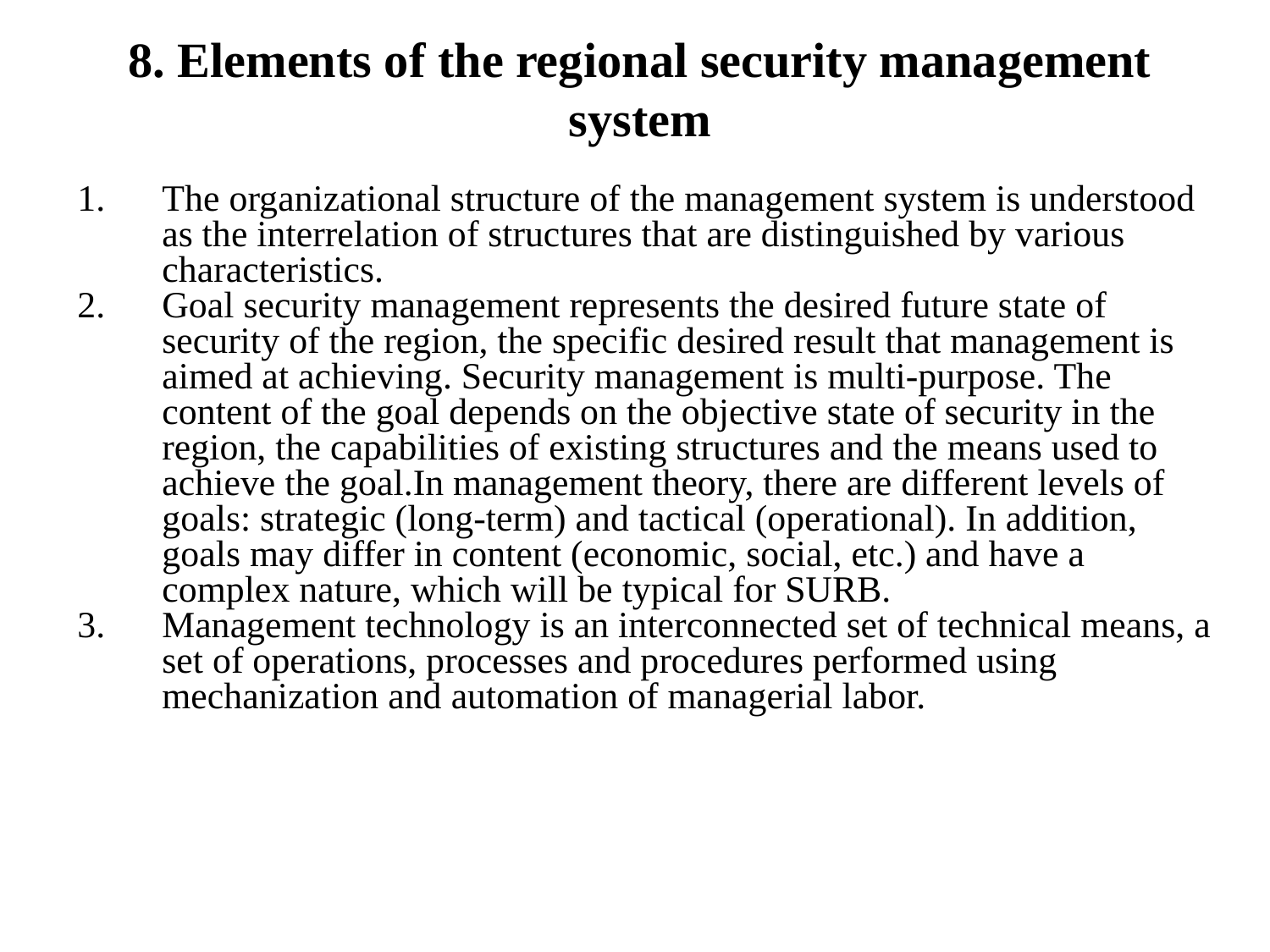

8. Elements of the regional security management system
The organizational structure of the management system is understood as the interrelation of structures that are distinguished by various characteristics.
Goal security management represents the desired future state of security of the region, the specific desired result that management is aimed at achieving. Security management is multi-purpose. The content of the goal depends on the objective state of security in the region, the capabilities of existing structures and the means used to achieve the goal.In management theory, there are different levels of goals: strategic (long-term) and tactical (operational). In addition, goals may differ in content (economic, social, etc.) and have a complex nature, which will be typical for SURB.
Management technology is an interconnected set of technical means, a set of operations, processes and procedures performed using mechanization and automation of managerial labor.